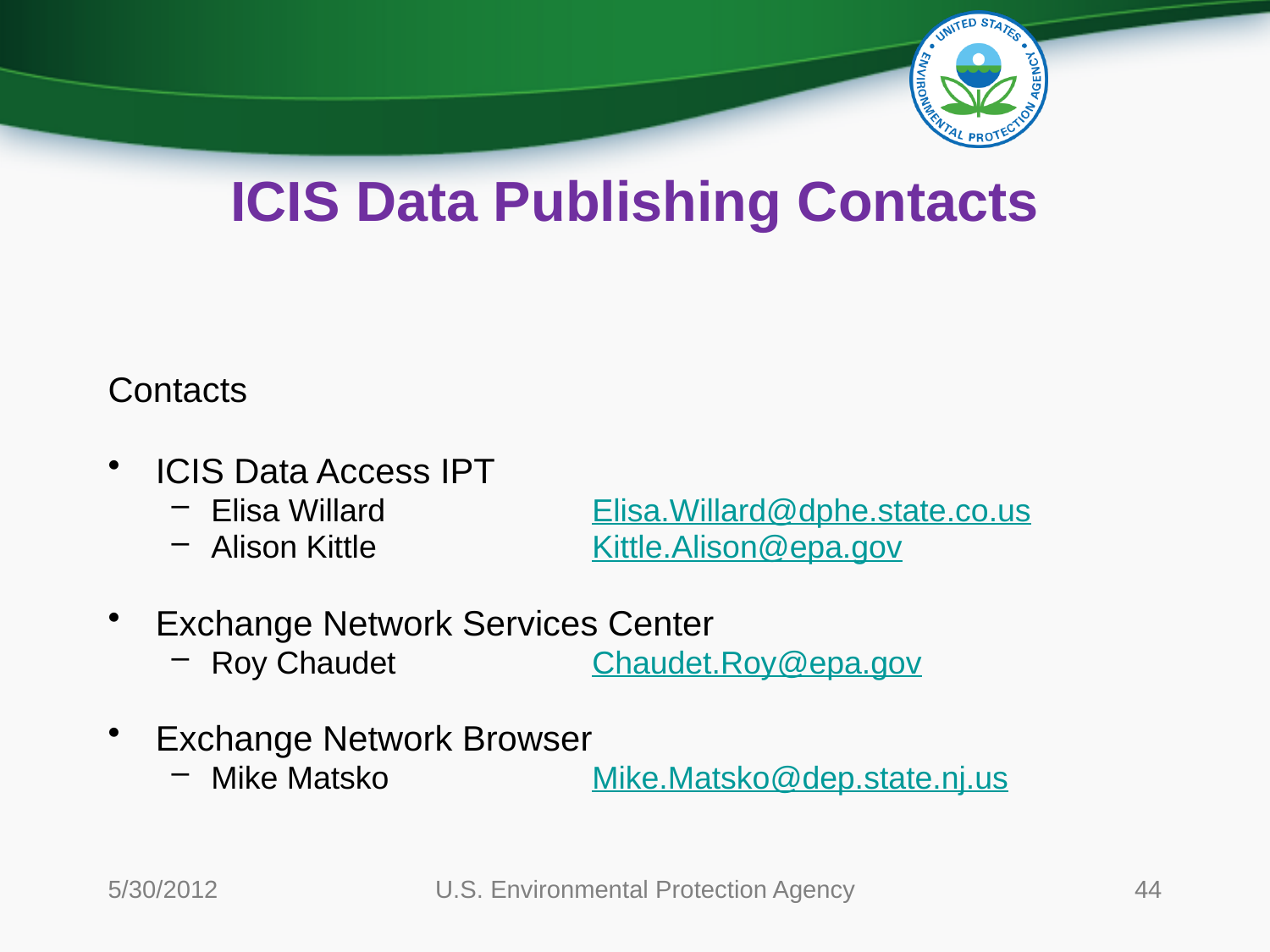

# ICIS Data Publishing Contacts

Contacts

ICIS Data Access IPT
Elisa Willard		Elisa.Willard@dphe.state.co.us
Alison Kittle		Kittle.Alison@epa.gov

Exchange Network Services Center
Roy Chaudet		Chaudet.Roy@epa.gov

Exchange Network Browser
Mike Matsko		Mike.Matsko@dep.state.nj.us

5/30/2012
U.S. Environmental Protection Agency
44